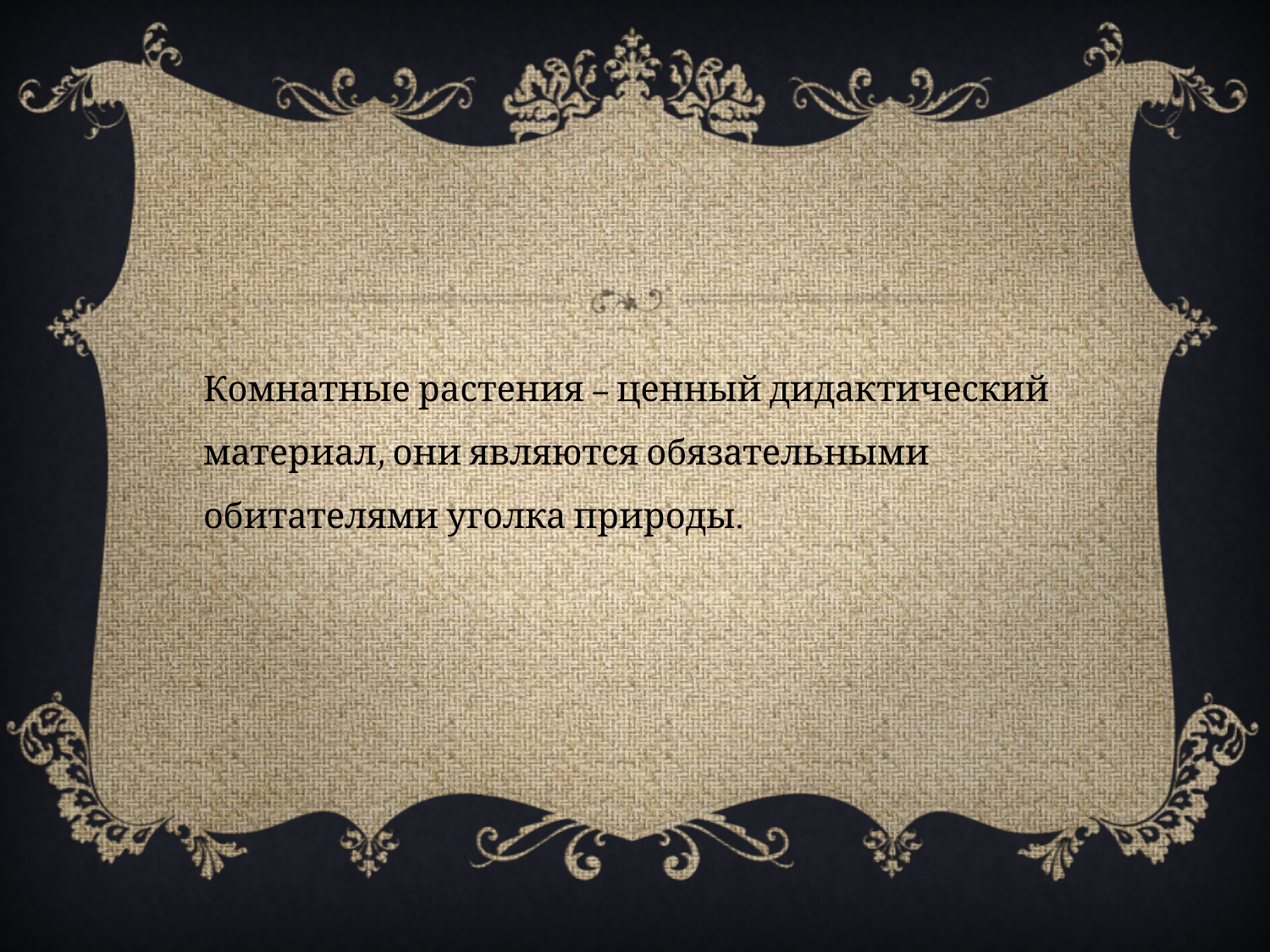

#
Комнатные растения – ценный дидактический материал, они являются обязательными обитателями уголка природы.